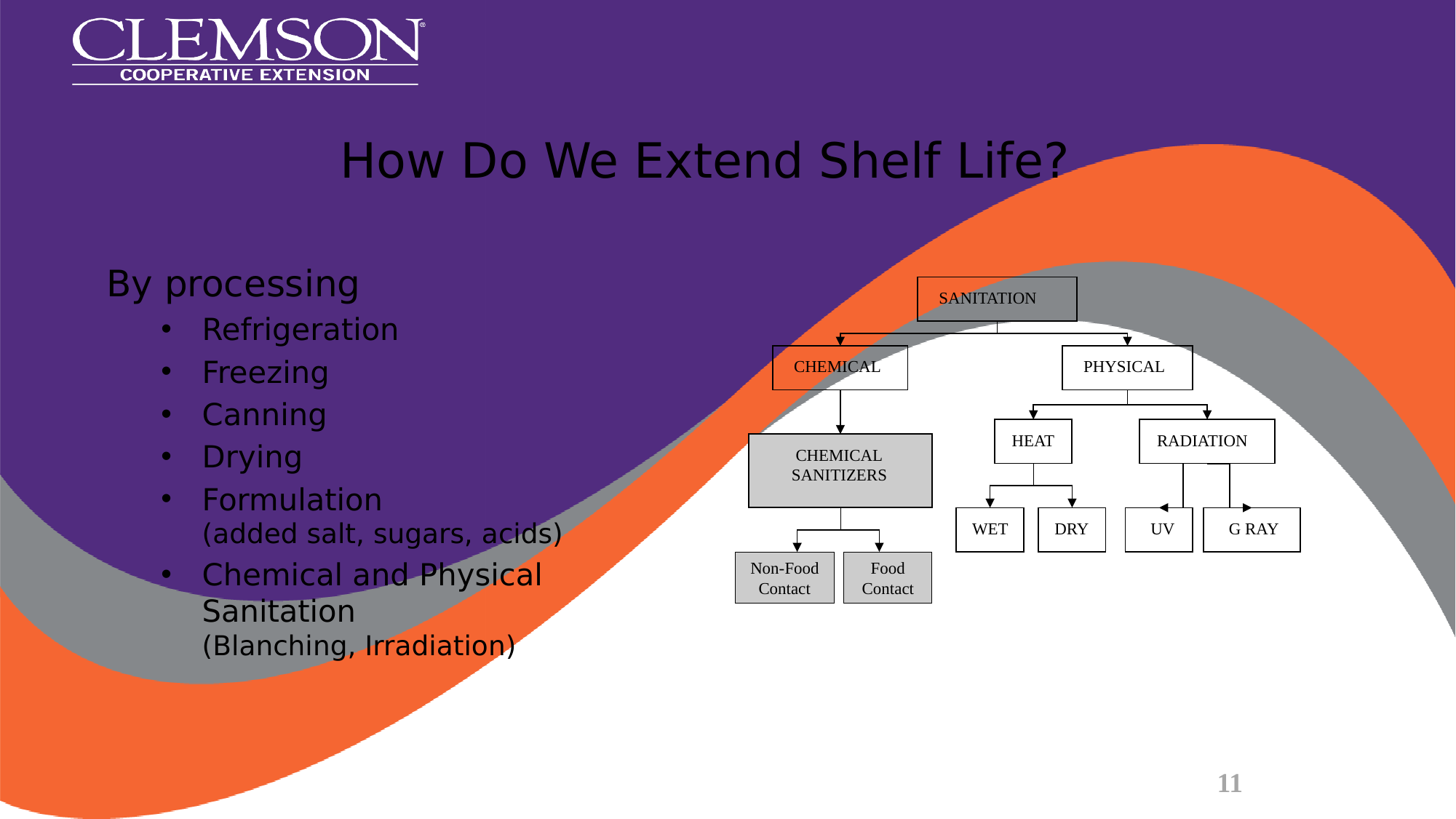

# How Do We Extend Shelf Life?
By processing
Refrigeration
Freezing
Canning
Drying
Formulation
(added salt, sugars, acids)
Chemical and Physical
Sanitation
(Blanching, Irradiation)

          SANITATION

CHEMICAL

PHYSICAL

HEAT

RADIATION

CHEMICAL
SANITIZERS

WET

DRY

UV

G RAY
Non-Food Contact
Food Contact
11